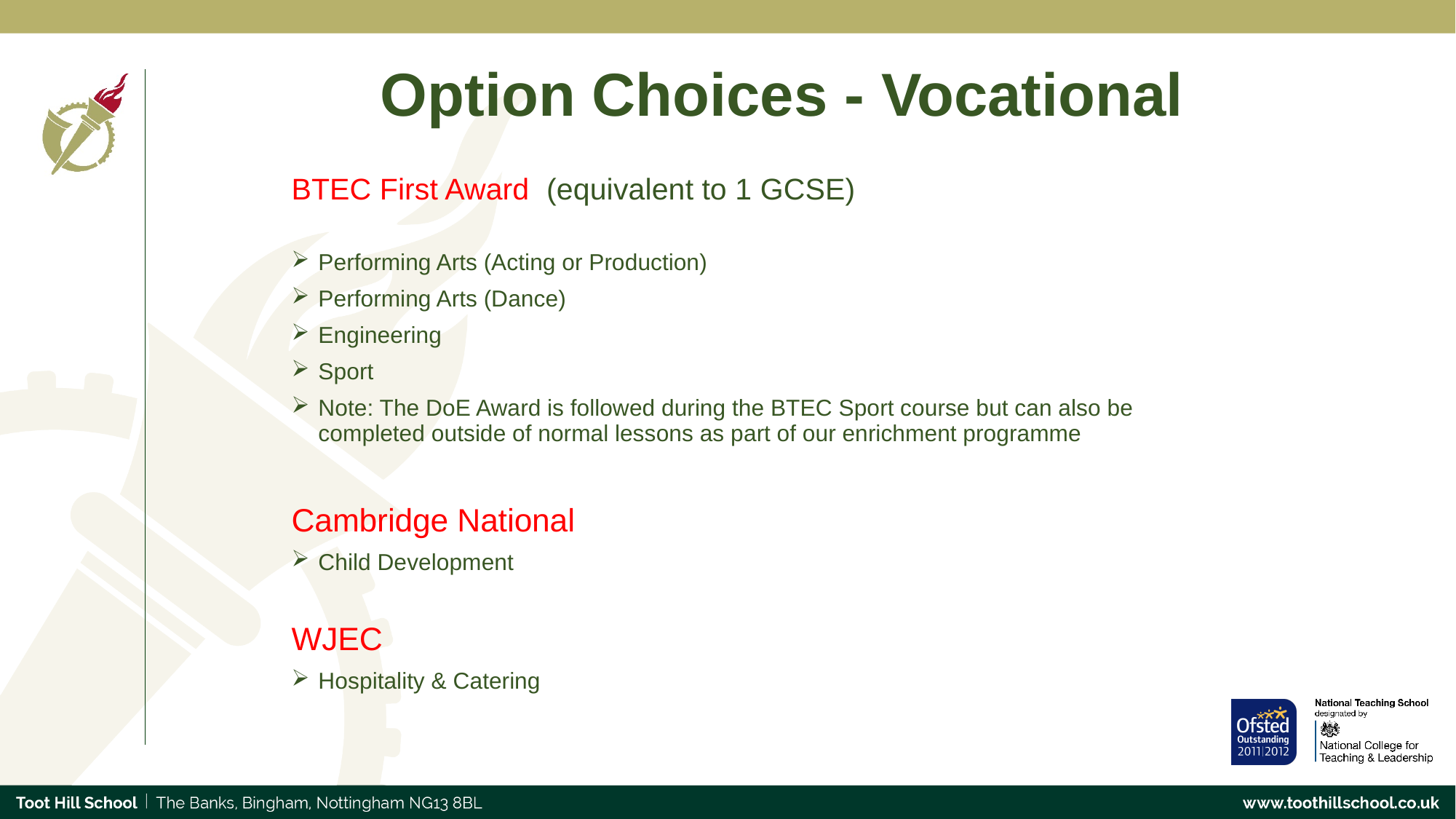

# Option Choices - Vocational
BTEC First Award  (equivalent to 1 GCSE)

Performing Arts (Acting or Production)
Performing Arts (Dance)
Engineering
Sport
Note: The DoE Award is followed during the BTEC Sport course but can also be completed outside of normal lessons as part of our enrichment programme

Cambridge National
Child Development

WJEC
Hospitality & Catering